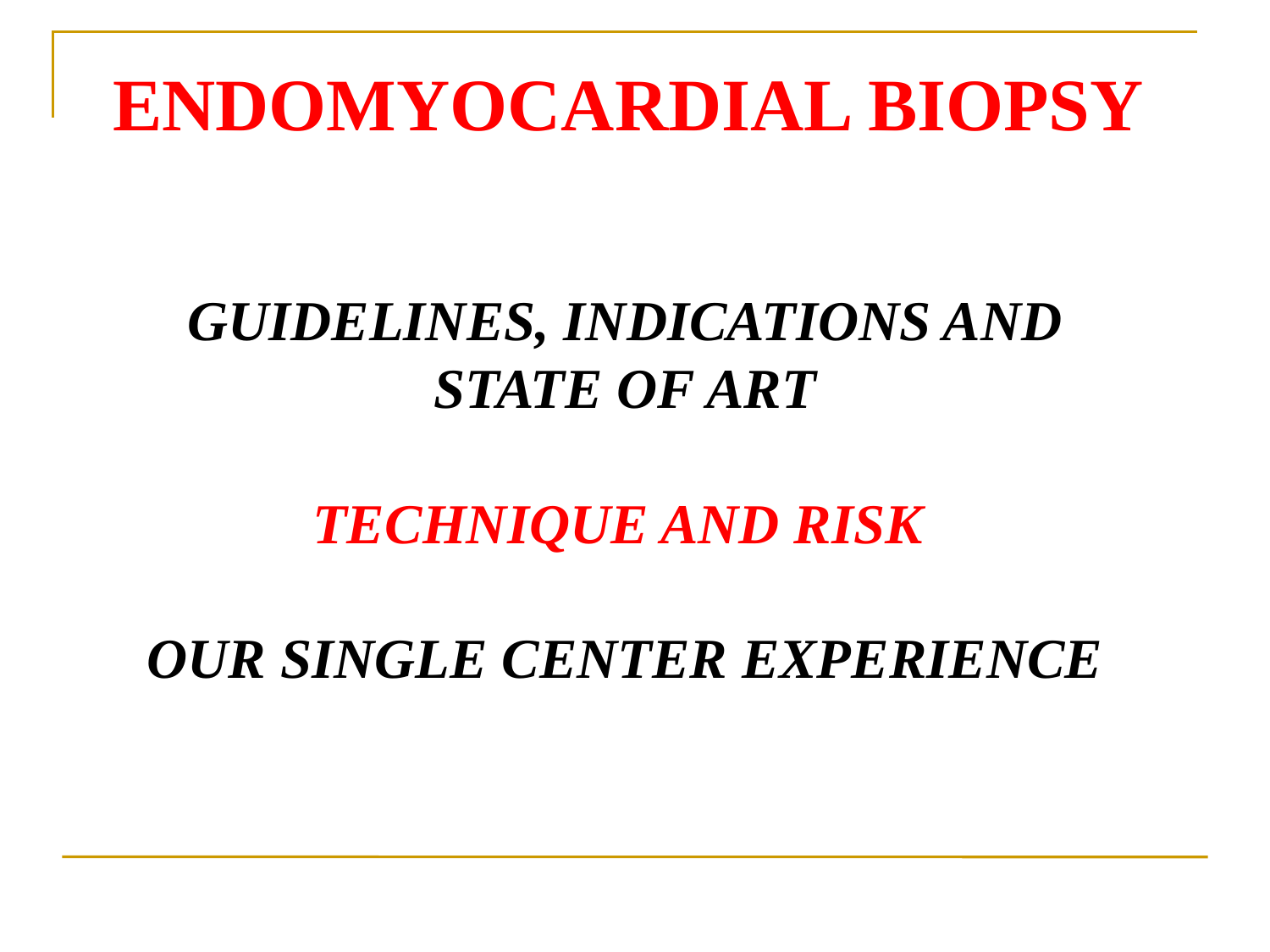

ENDOMYOCARDIAL BIOPSY

GUIDELINES, INDICATIONS AND STATE OF ART

TECHNIQUE AND RISK

OUR SINGLE CENTER EXPERIENCE